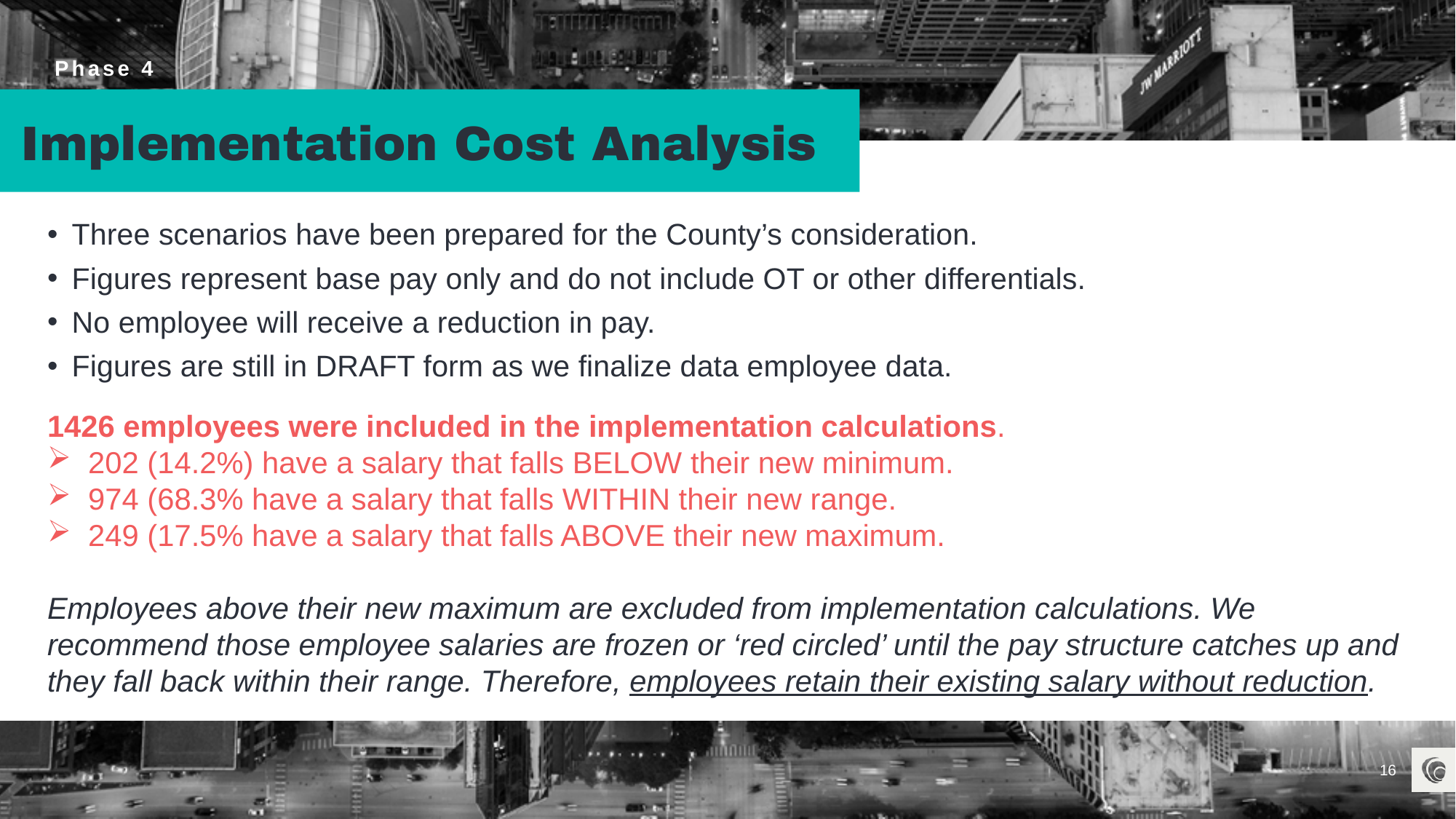

Phase 4
# Implementation Cost Analysis
Three scenarios have been prepared for the County’s consideration.
Figures represent base pay only and do not include OT or other differentials.
No employee will receive a reduction in pay.
Figures are still in DRAFT form as we finalize data employee data.

1426 employees were included in the implementation calculations.
202 (14.2%) have a salary that falls BELOW their new minimum.
974 (68.3% have a salary that falls WITHIN their new range.
249 (17.5% have a salary that falls ABOVE their new maximum.

Employees above their new maximum are excluded from implementation calculations. We recommend those employee salaries are frozen or ‘red circled’ until the pay structure catches up and they fall back within their range. Therefore, employees retain their existing salary without reduction.